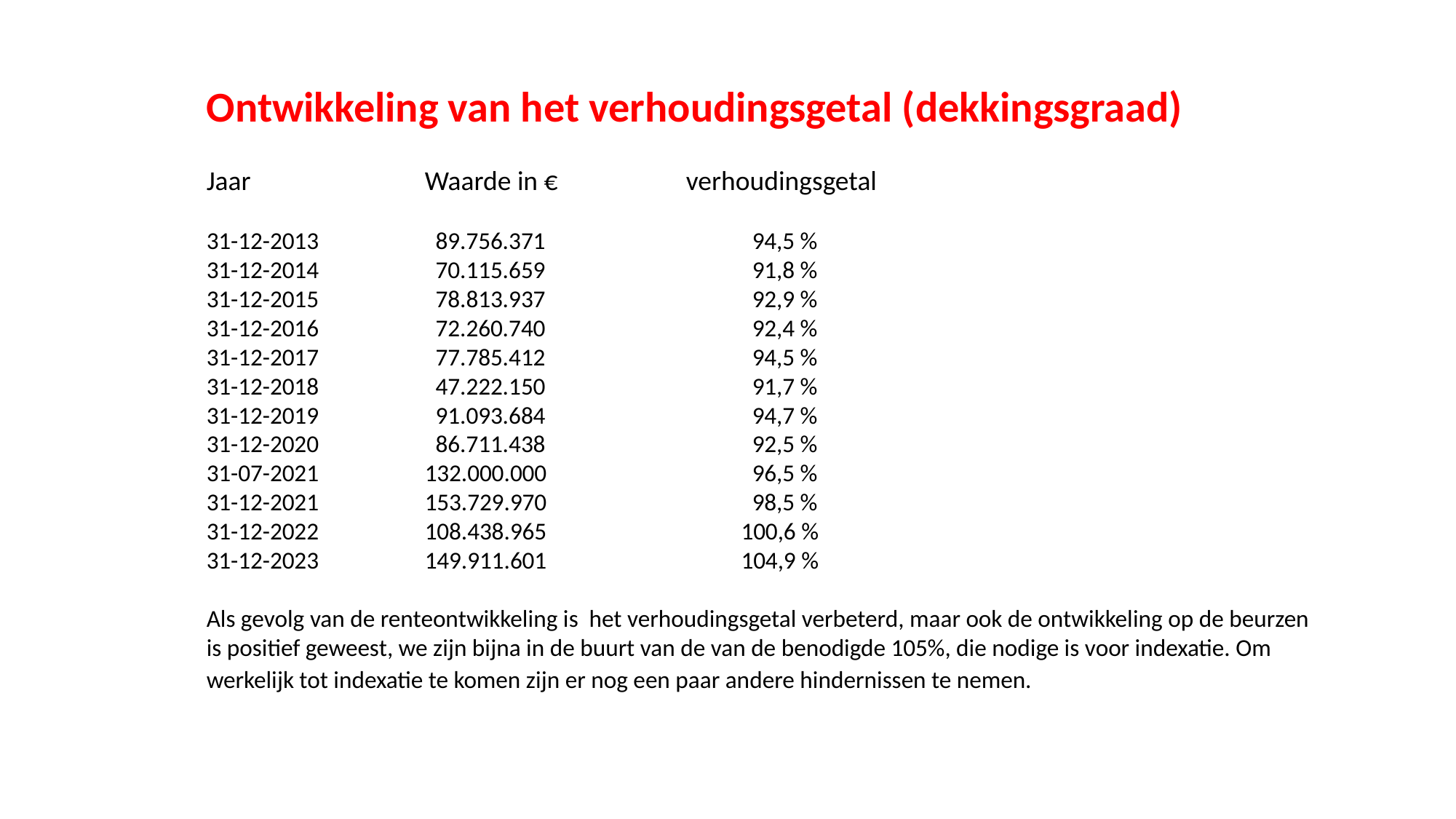

Ontwikkeling van het verhoudingsgetal (dekkingsgraad)

Jaar		Waarde in €	       verhoudingsgetal

31-12-2013	  89.756.371		94,5 %
31-12-2014	  70.115.659		91,8 %
31-12-2015	  78.813.937		92,9 %
31-12-2016	  72.260.740		92,4 %
31-12-2017	  77.785.412		94,5 %
31-12-2018	  47.222.150		91,7 %
31-12-2019	  91.093.684		94,7 %
31-12-2020	  86.711.438		92,5 %
31-07-2021	132.000.000		96,5 %
31-12-2021	153.729.970		98,5 %
31-12-2022	108.438.965	                  100,6 %
31-12-2023	149.911.601	                  104,9 %

Als gevolg van de renteontwikkeling is  het verhoudingsgetal verbeterd, maar ook de ontwikkeling op de beurzen is positief geweest, we zijn bijna in de buurt van de van de benodigde 105%, die nodige is voor indexatie. Om werkelijk tot indexatie te komen zijn er nog een paar andere hindernissen te nemen.